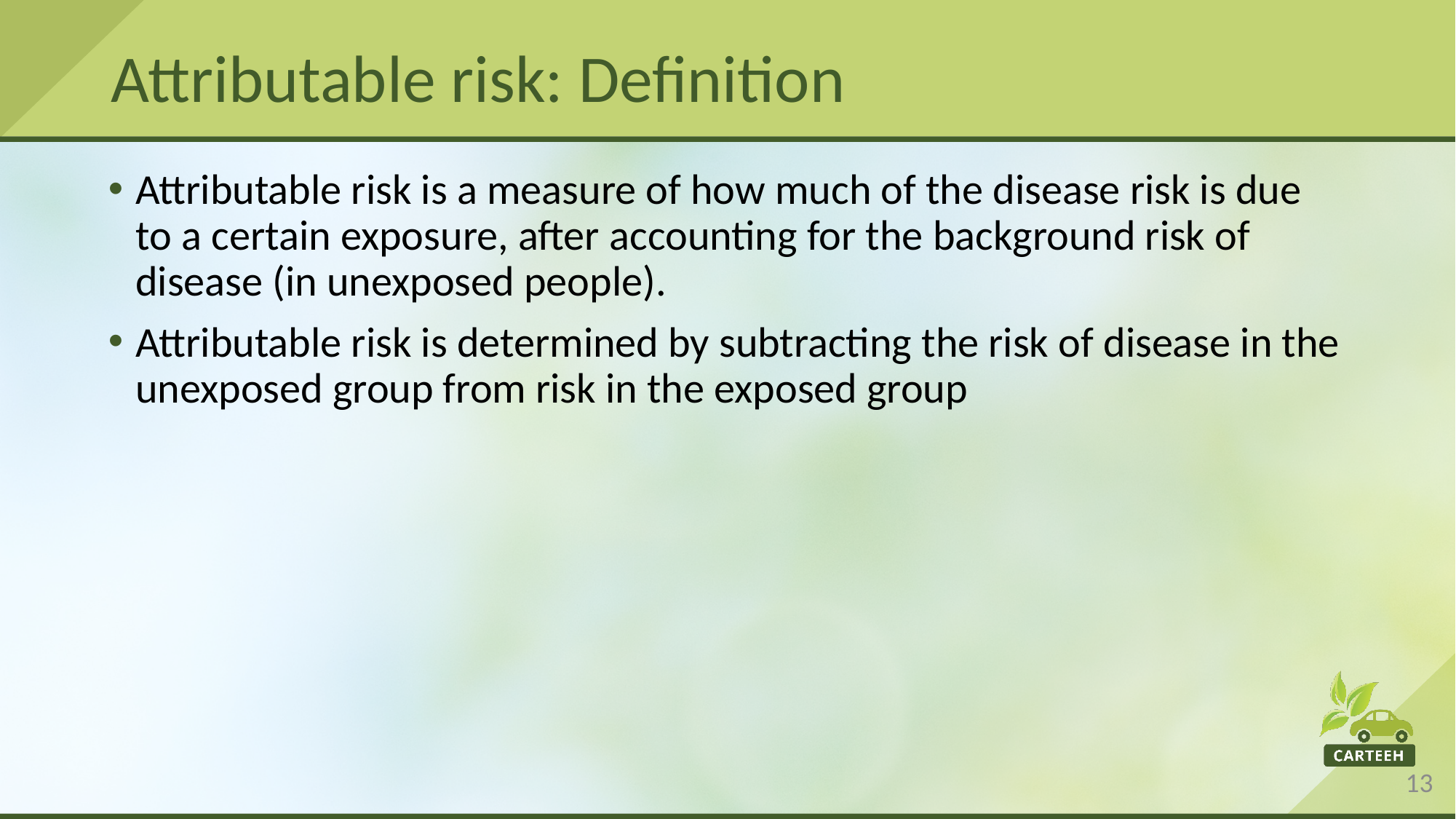

# Attributable risk: Definition
Attributable risk is a measure of how much of the disease risk is due to a certain exposure, after accounting for the background risk of disease (in unexposed people).
Attributable risk is determined by subtracting the risk of disease in the unexposed group from risk in the exposed group